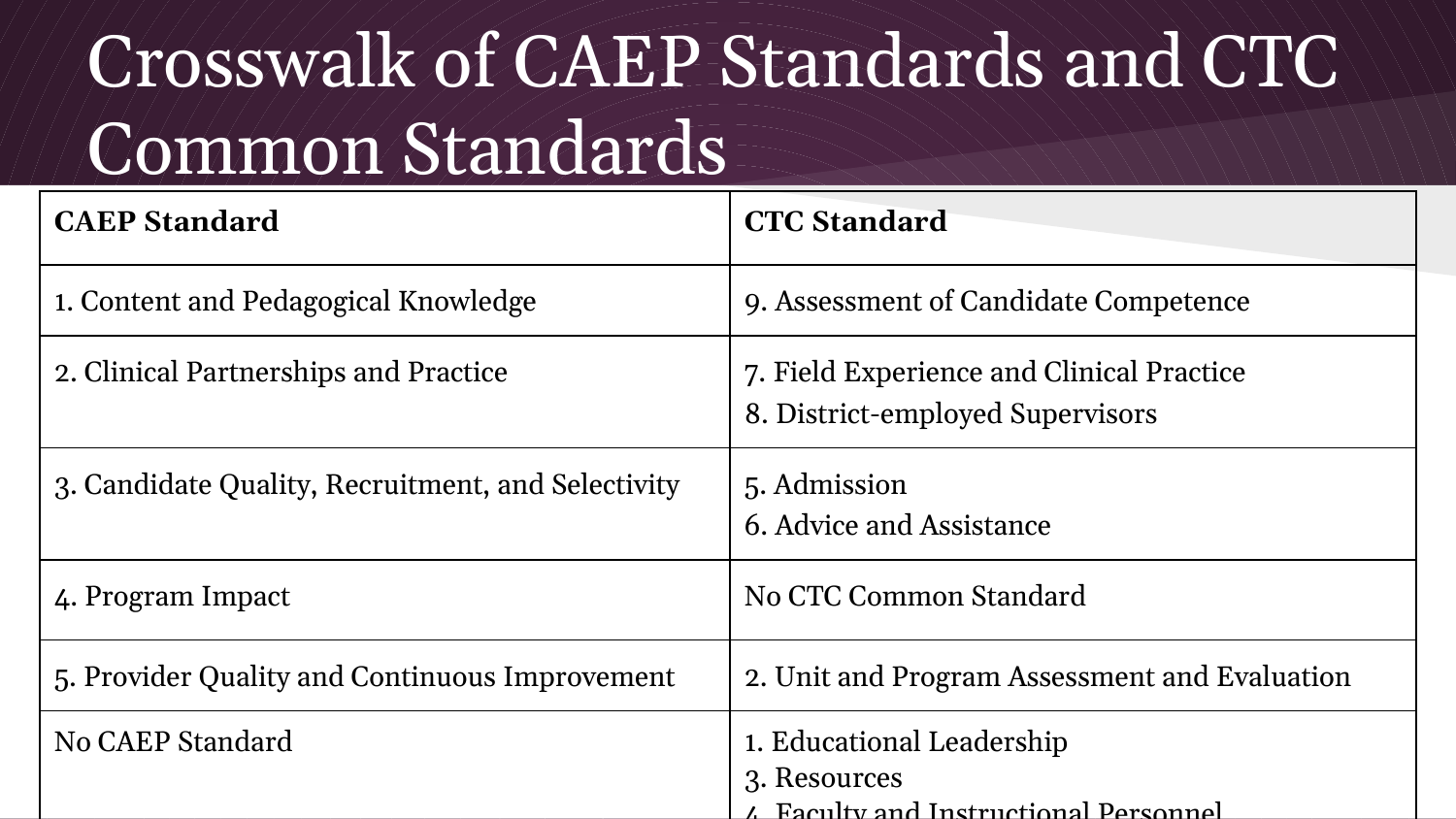

# Crosswalk of CAEP Standards and CTC Common Standards
| CAEP Standard | CTC Standard |
| --- | --- |
| 1. Content and Pedagogical Knowledge | 9. Assessment of Candidate Competence |
| 2. Clinical Partnerships and Practice | 7. Field Experience and Clinical Practice 8. District-employed Supervisors |
| 3. Candidate Quality, Recruitment, and Selectivity | 5. Admission 6. Advice and Assistance |
| 4. Program Impact | No CTC Common Standard |
| 5. Provider Quality and Continuous Improvement | 2. Unit and Program Assessment and Evaluation |
| No CAEP Standard | 1. Educational Leadership 3. Resources 4. Faculty and Instructional Personnel |
CAEP Standard
CTC Common Standard